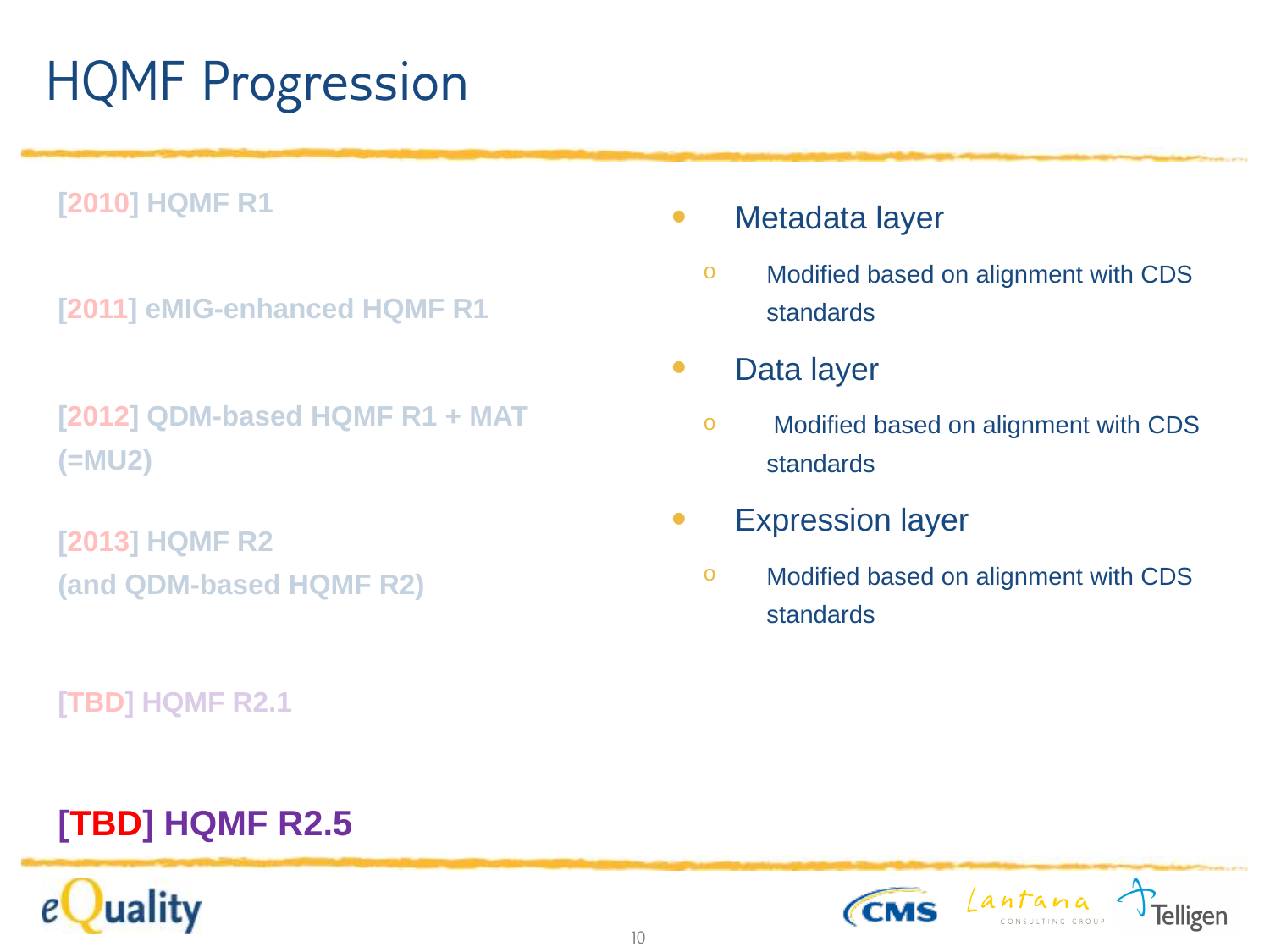

# HQMF Progression
[2010] HQMF R1

Metadata layer
Modified based on alignment with CDS standards
Data layer
 Modified based on alignment with CDS standards
Expression layer
Modified based on alignment with CDS standards

[2011] eMIG-enhanced HQMF R1
[2012] QDM-based HQMF R1 + MAT
(=MU2)
[2013] HQMF R2
(and QDM-based HQMF R2)
[TBD] HQMF R2.1
[TBD] HQMF R2.5